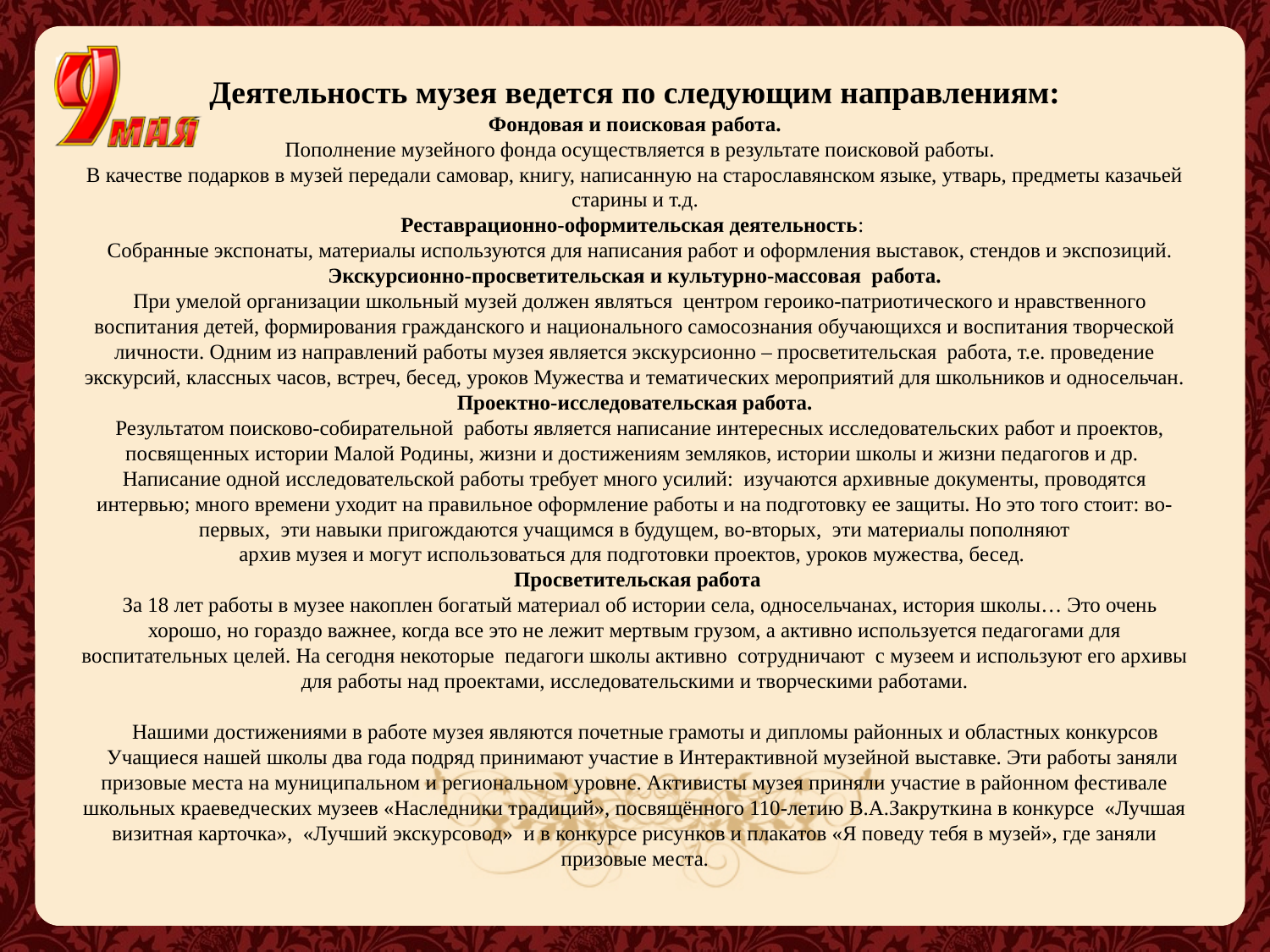

# Деятельность музея ведется по следующим направлениям: Фондовая и поисковая работа. Пополнение музейного фонда осуществляется в результате поисковой работы. В качестве подарков в музей передали самовар, книгу, написанную на старославянском языке, утварь, предметы казачьей старины и т.д. Реставрационно-оформительская деятельность: Собранные экспонаты, материалы используются для написания работ и оформления выставок, стендов и экспозиций. Экскурсионно-просветительская и культурно-массовая  работа. При умелой организации школьный музей должен являться  центром героико-патриотического и нравственного воспитания детей, формирования гражданского и национального самосознания обучающихся и воспитания творческой личности. Одним из направлений работы музея является экскурсионно – просветительская  работа, т.е. проведение экскурсий, классных часов, встреч, бесед, уроков Мужества и тематических мероприятий для школьников и односельчан. Проектно-исследовательская работа. Результатом поисково-собирательной  работы является написание интересных исследовательских работ и проектов, посвященных истории Малой Родины, жизни и достижениям земляков, истории школы и жизни педагогов и др. Написание одной исследовательской работы требует много усилий:  изучаются архивные документы, проводятся интервью; много времени уходит на правильное оформление работы и на подготовку ее защиты. Но это того стоит: во-первых,  эти навыки пригождаются учащимся в будущем, во-вторых,  эти материалы пополняют архив музея и могут использоваться для подготовки проектов, уроков мужества, бесед. Просветительская работа За 18 лет работы в музее накоплен богатый материал об истории села, односельчанах, история школы… Это очень хорошо, но гораздо важнее, когда все это не лежит мертвым грузом, а активно используется педагогами для воспитательных целей. На сегодня некоторые  педагоги школы активно  сотрудничают  с музеем и используют его архивы для работы над проектами, исследовательскими и творческими работами.   Нашими достижениями в работе музея являются почетные грамоты и дипломы районных и областных конкурсов Учащиеся нашей школы два года подряд принимают участие в Интерактивной музейной выставке. Эти работы заняли призовые места на муниципальном и региональном уровне. Активисты музея приняли участие в районном фестивале школьных краеведческих музеев «Наследники традиций», посвящённого 110-летию В.А.Закруткина в конкурсе  «Лучшая визитная карточка»,  «Лучший экскурсовод»  и в конкурсе рисунков и плакатов «Я поведу тебя в музей», где заняли призовые места.